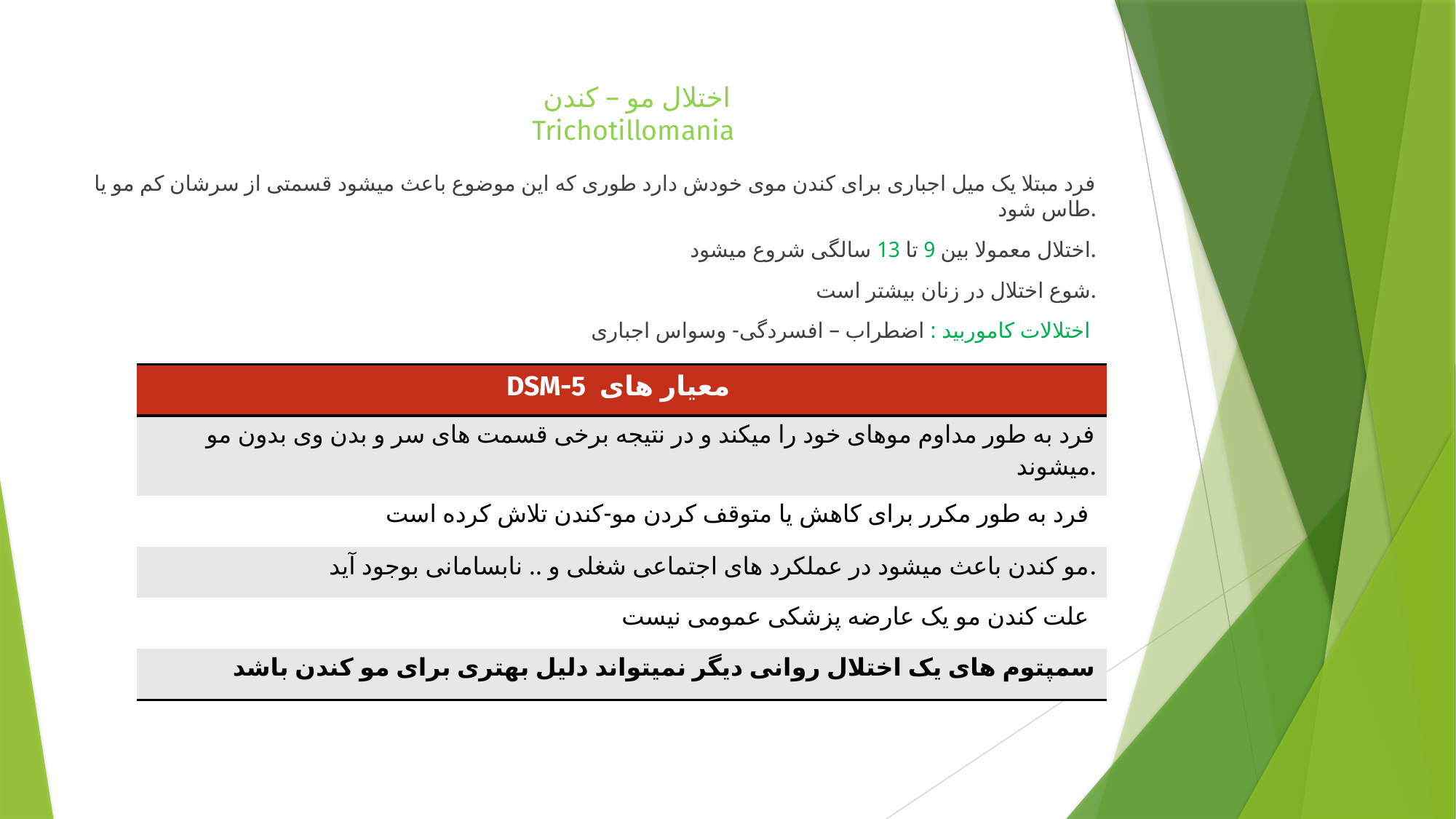

# اختلال مو – کندن Trichotillomania
فرد مبتلا یک میل اجباری برای کندن موی خودش دارد طوری که این موضوع باعث میشود قسمتی از سرشان کم مو یا طاس شود.
اختلال معمولا بین 9 تا 13 سالگی شروع میشود.
شوع اختلال در زنان بیشتر است.
اختلالات کاموربید : اضطراب – افسردگی- وسواس اجباری

| DSM-5 معیار های |
| --- |
| فرد به طور مداوم موهای خود را میکند و در نتیجه برخی قسمت های سر و بدن وی بدون مو میشوند. |
| فرد به طور مکرر برای کاهش یا متوقف کردن مو-کندن تلاش کرده است |
| مو کندن باعث میشود در عملکرد های اجتماعی شغلی و .. نابسامانی بوجود آید. |
| علت کندن مو یک عارضه پزشکی عمومی نیست |
| سمپتوم های یک اختلال روانی دیگر نمیتواند دلیل بهتری برای مو کندن باشد |